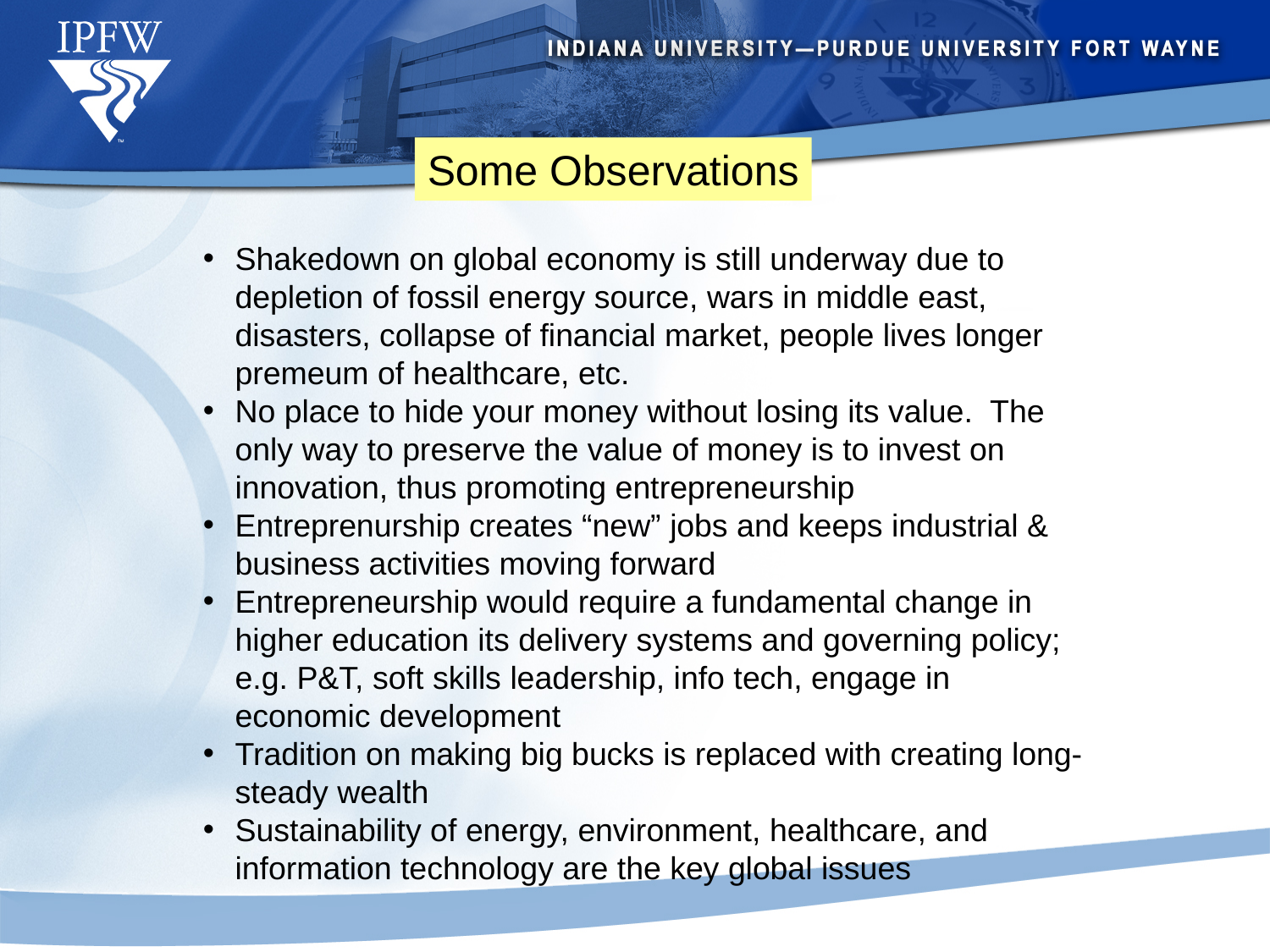

Some Observations
Shakedown on global economy is still underway due to depletion of fossil energy source, wars in middle east, disasters, collapse of financial market, people lives longer premeum of healthcare, etc.
No place to hide your money without losing its value.  The only way to preserve the value of money is to invest on innovation, thus promoting entrepreneurship
Entreprenurship creates “new” jobs and keeps industrial & business activities moving forward
Entrepreneurship would require a fundamental change in higher education its delivery systems and governing policy; e.g. P&T, soft skills leadership, info tech, engage in economic development
Tradition on making big bucks is replaced with creating long-steady wealth
Sustainability of energy, environment, healthcare, and information technology are the key global issues